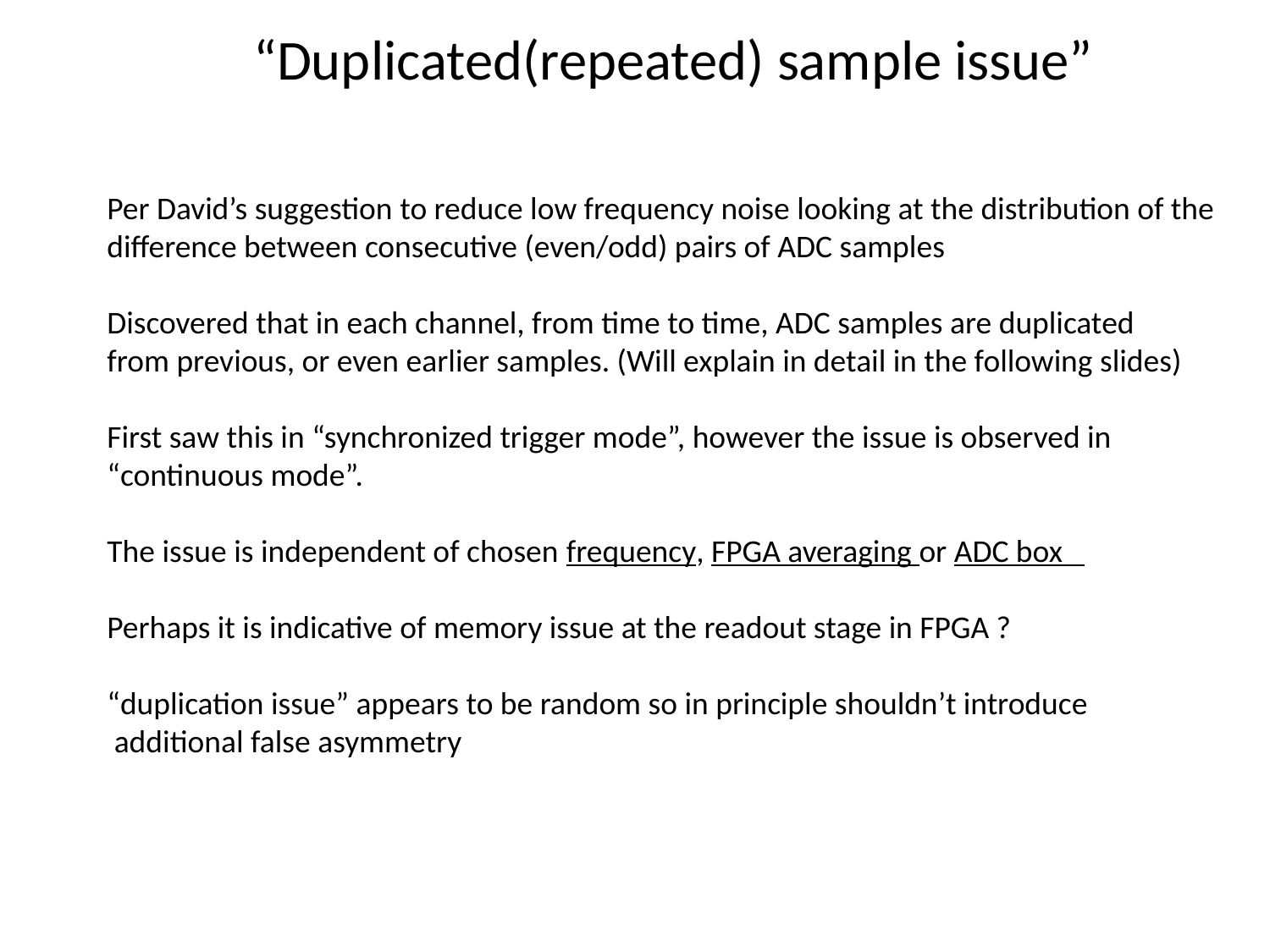

“Duplicated(repeated) sample issue”
Per David’s suggestion to reduce low frequency noise looking at the distribution of the
difference between consecutive (even/odd) pairs of ADC samples

Discovered that in each channel, from time to time, ADC samples are duplicated
from previous, or even earlier samples. (Will explain in detail in the following slides)

First saw this in “synchronized trigger mode”, however the issue is observed in
“continuous mode”.

The issue is independent of chosen frequency, FPGA averaging or ADC box

Perhaps it is indicative of memory issue at the readout stage in FPGA ?

“duplication issue” appears to be random so in principle shouldn’t introduce
 additional false asymmetry